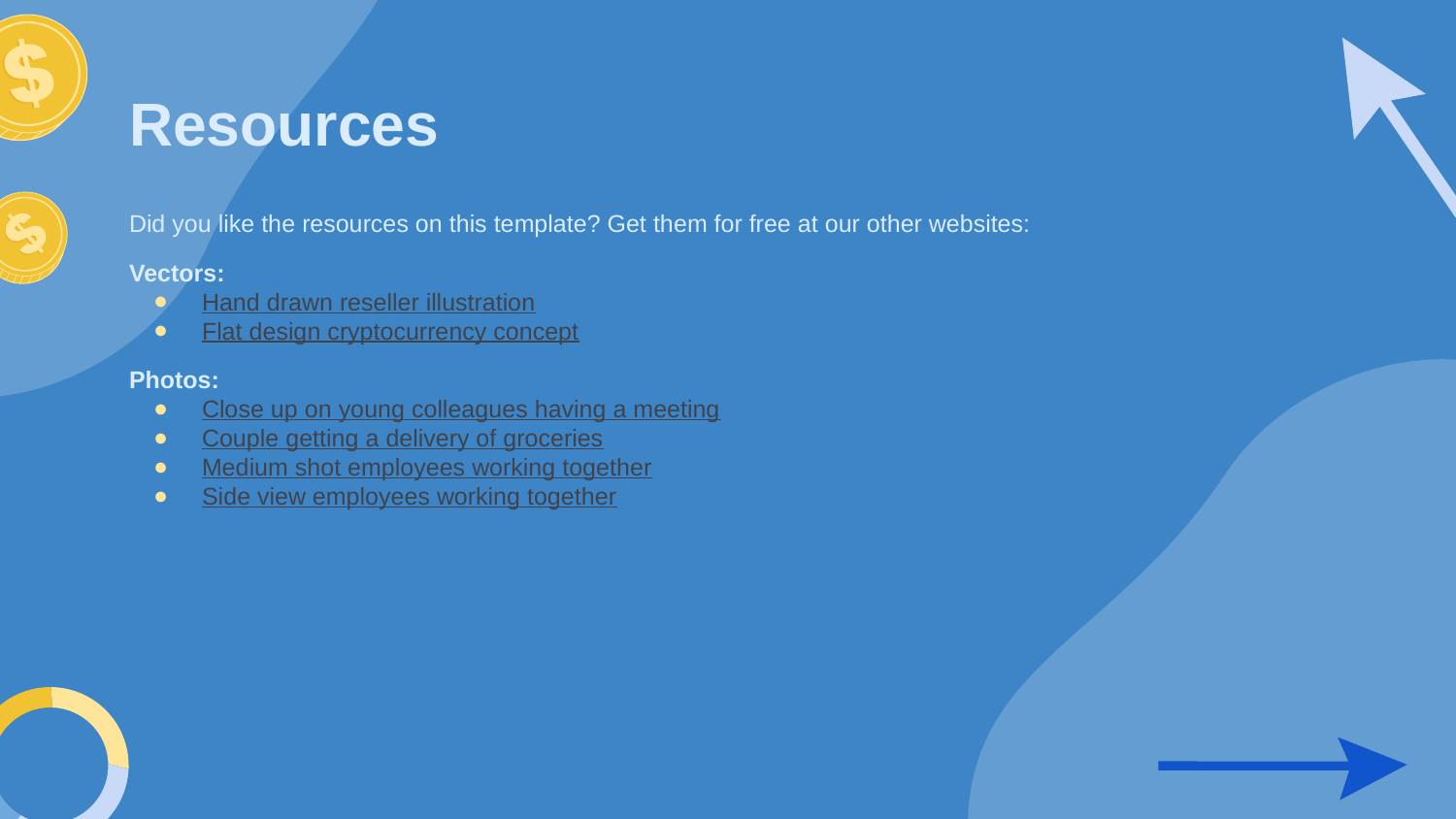

# Resources
Did you like the resources on this template? Get them for free at our other websites:
Vectors:
Hand drawn reseller illustration
Flat design cryptocurrency concept
Photos:
Close up on young colleagues having a meeting
Couple getting a delivery of groceries
Medium shot employees working together
Side view employees working together